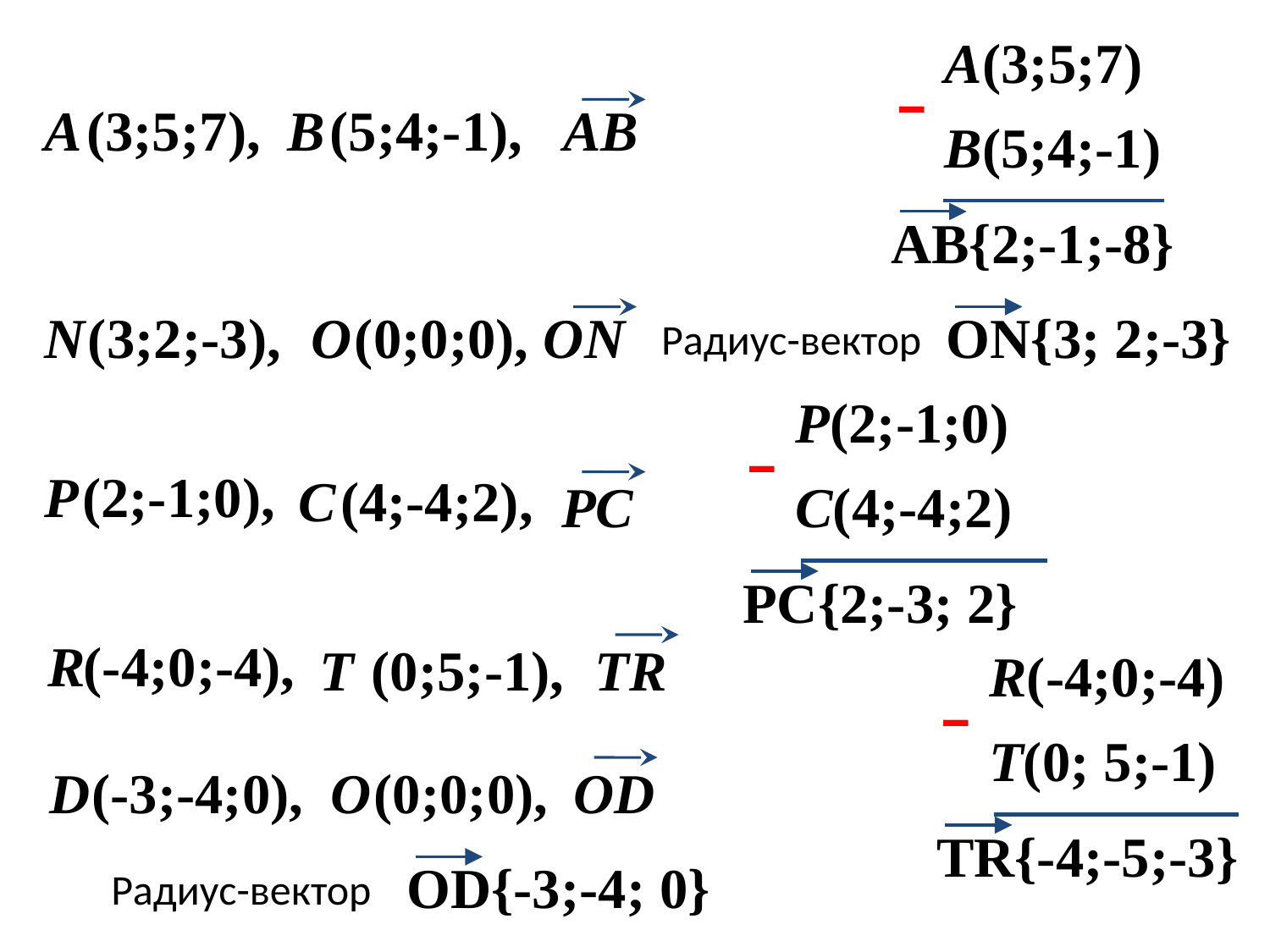

A(3;5;7)
–

A
(3;5;7),
B
(5;4;-1),
AB

B(5;4;-1)
AB{2;-1;-8}

N
(3;2;-3),
O
(0;0;0),
ON
ON{3; 2;-3}

 Радиус-вектор

P(2;-1;0)
–

P
(2;-1;0),
C
(4;-4;2),
PC

C(4;-4;2)
PC{2;-3; 2}

R
(-4;0;-4),
T
(0;5;-1),
TR

R(-4;0;-4)
–

T(0; 5;-1)
D
(-3;-4;0),
O
(0;0;0),
OD

TR{-4;-5;-3}

OD{-3;-4; 0}

Радиус-вектор